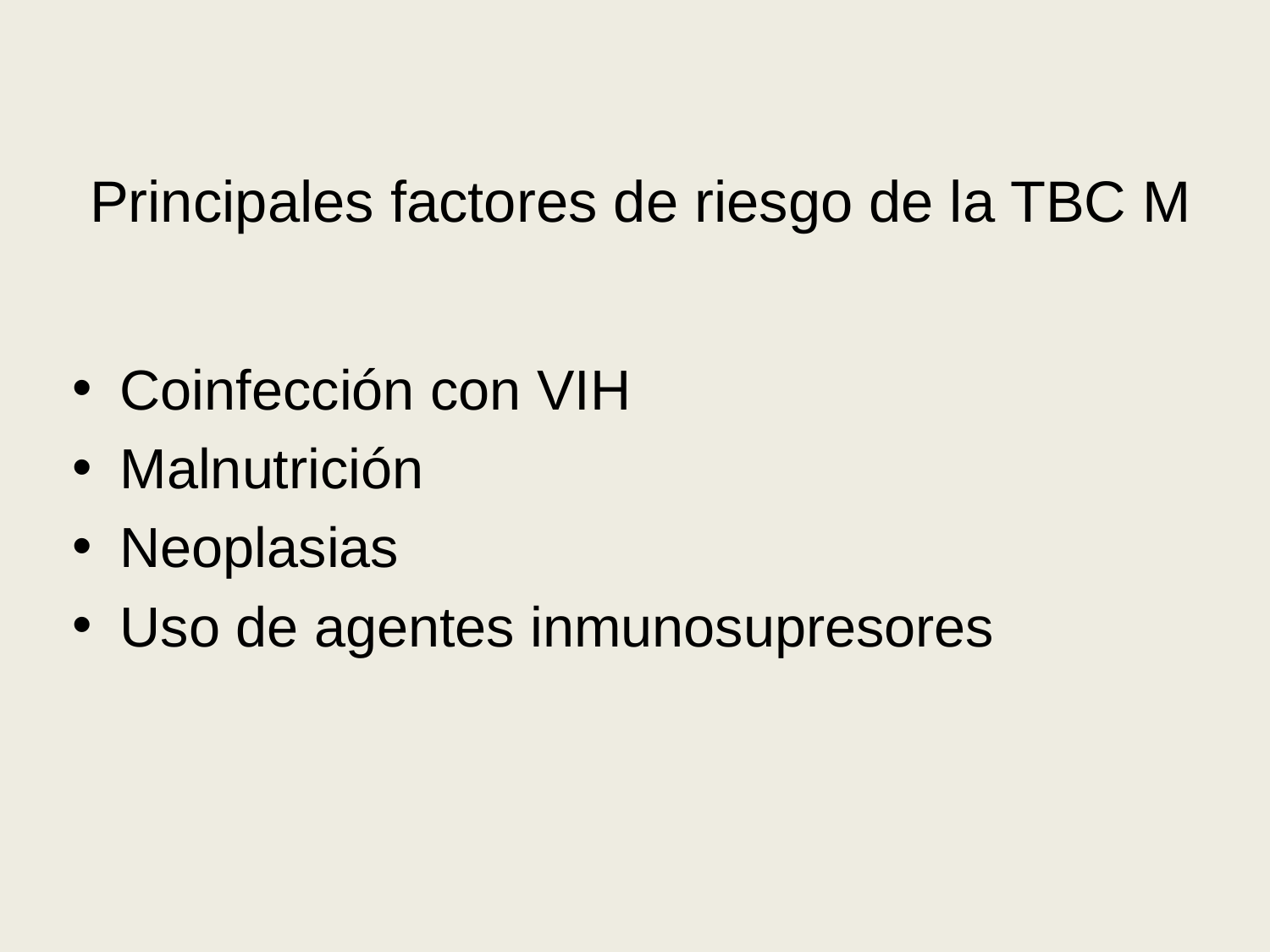

# Principales factores de riesgo de la TBC M
Coinfección con VIH
Malnutrición
Neoplasias
Uso de agentes inmunosupresores